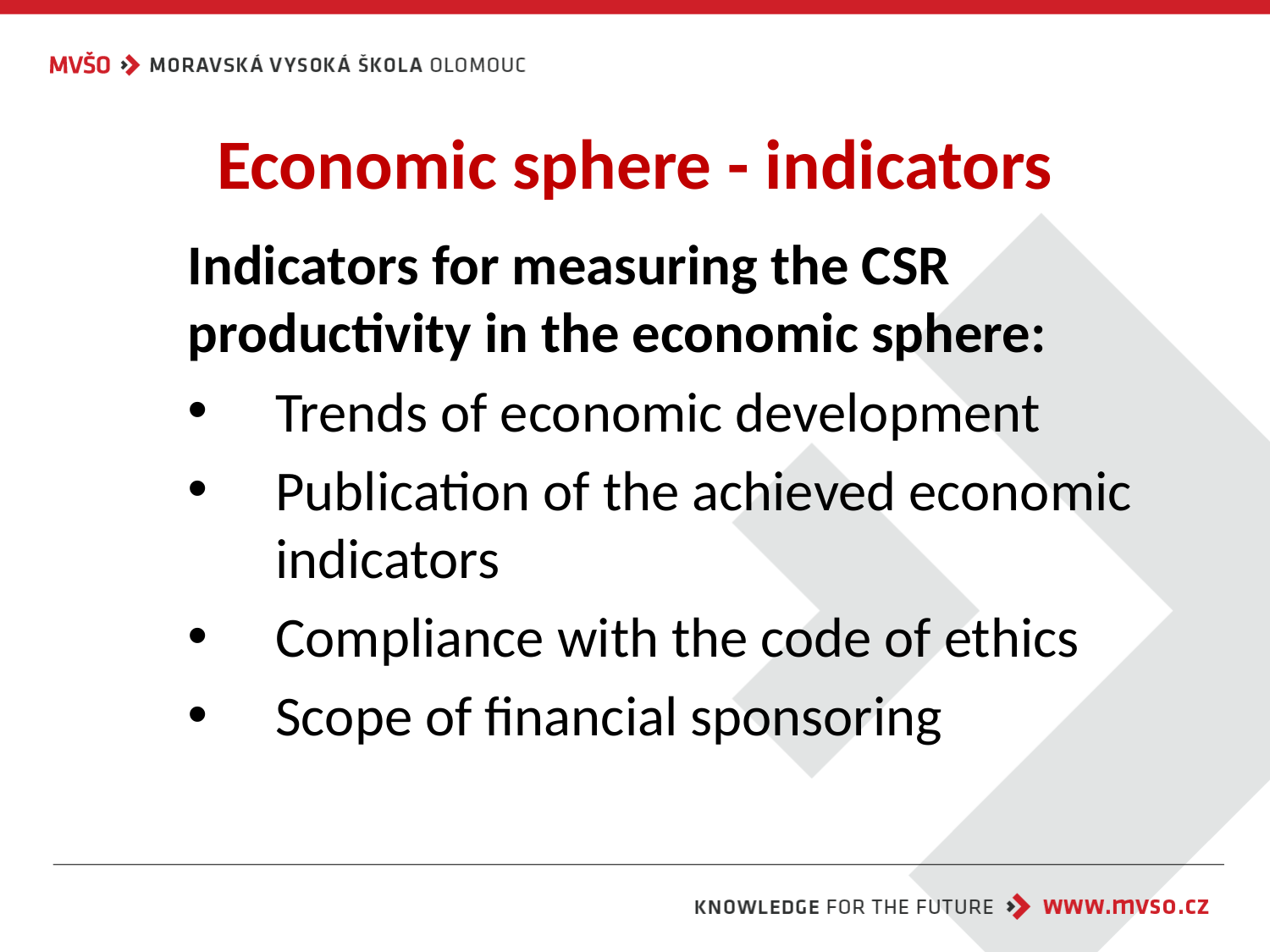

# Economic sphere - indicators
Indicators for measuring the CSR productivity in the economic sphere:
Trends of economic development
Publication of the achieved economic indicators
Compliance with the code of ethics
Scope of financial sponsoring